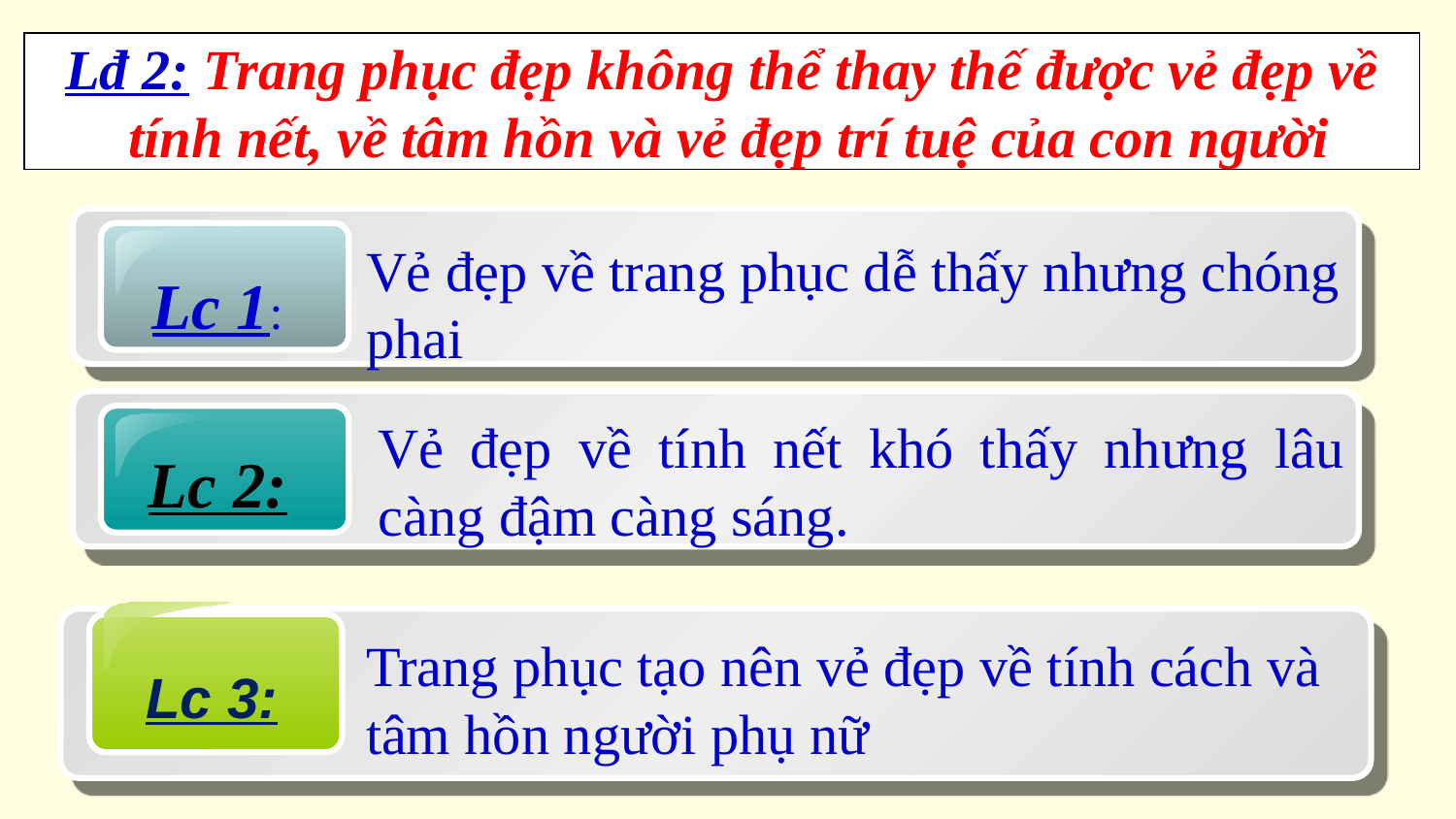

# Lđ 2: Trang phục đẹp không thể thay thế được vẻ đẹp về tính nết, về tâm hồn và vẻ đẹp trí tuệ của con người

Lc 1:

Vẻ đẹp về trang phục dễ thấy nhưng chóng phai

Vẻ đẹp về tính nết khó thấy nhưng lâu càng đậm càng sáng.
Lc 2:

Lc 3:

Trang phục tạo nên vẻ đẹp về tính cách và tâm hồn người phụ nữ